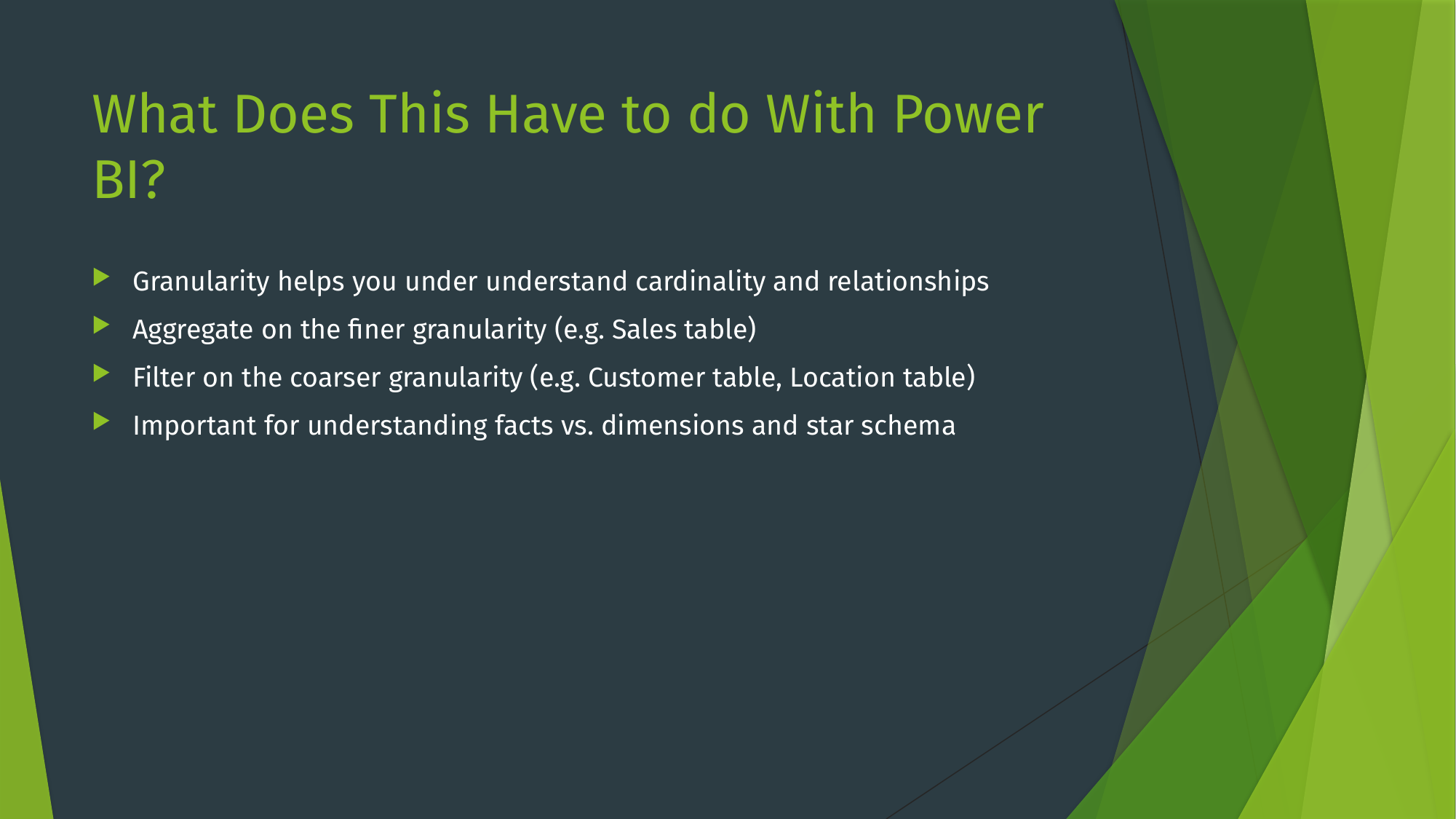

# What Does This Have to do With Power BI?
Granularity helps you under understand cardinality and relationships
Aggregate on the finer granularity (e.g. Sales table)
Filter on the coarser granularity (e.g. Customer table, Location table)
Important for understanding facts vs. dimensions and star schema